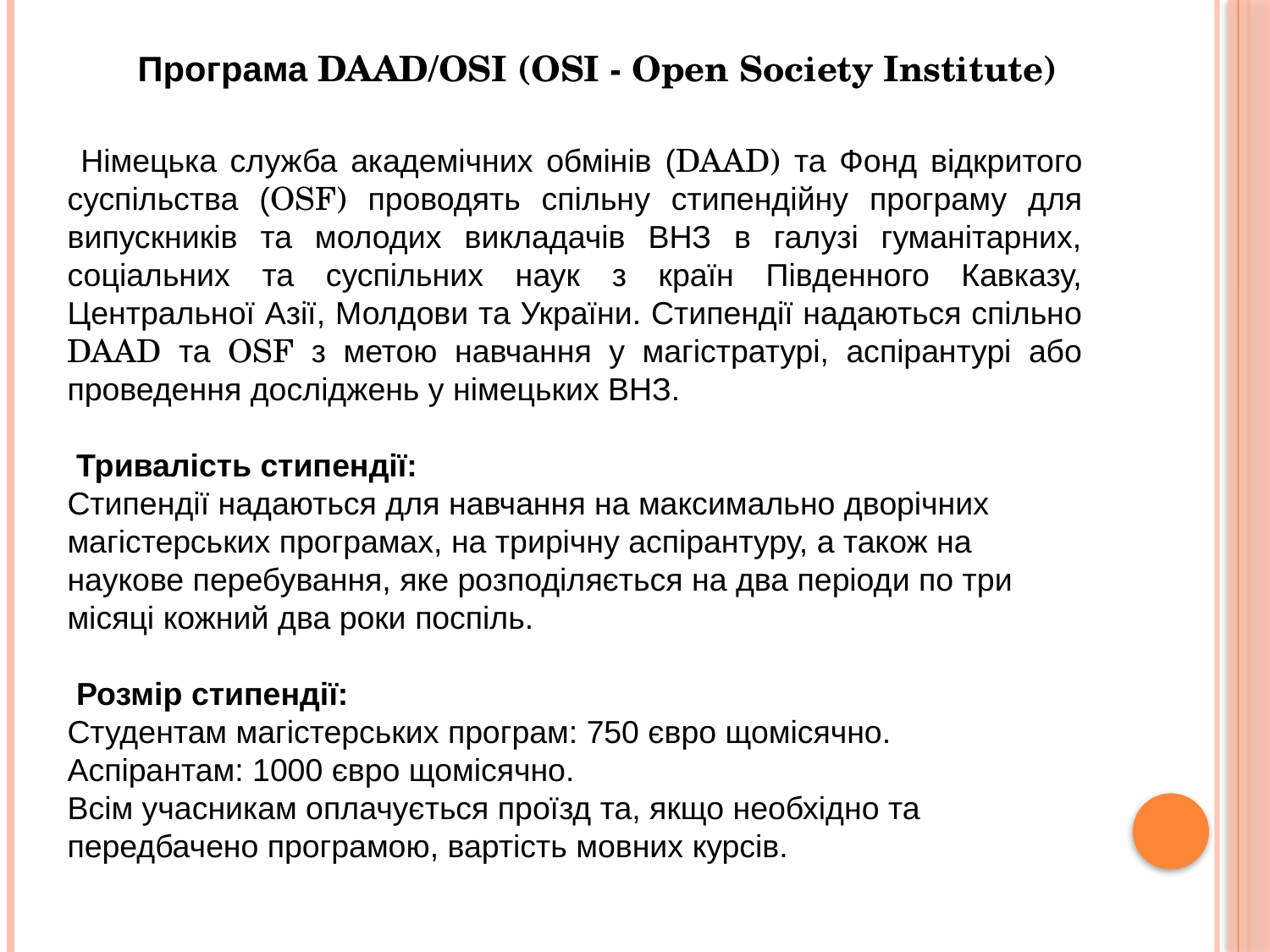

Програма DAAD/OSI (OSI - Open Society Institute)

 Німецька служба академічних обмінів (DAAD) та Фонд відкритого суспільства (OSF) проводять спільну стипендійну програму для випускників та молодих викладачів ВНЗ в галузі гуманітарних, соціальних та суспільних наук з країн Південного Кавказу, Центральної Азії, Молдови та України. Стипендії надаються спільно DAAD та OSF з метою навчання у магістратурі, аспірантурі або проведення досліджень у німецьких ВНЗ.

 Тривалість стипендії:
Стипендії надаються для навчання на максимально дворічних магістерських програмах, на трирічну аспірантуру, а також на наукове перебування, яке розподіляється на два періоди по три місяці кожний два роки поспіль.

 Розмір стипендії:
Студентам магістерських програм: 750 євро щомісячно.
Аспірантам: 1000 євро щомісячно.
Всім учасникам оплачується проїзд та, якщо необхідно та передбачено програмою, вартість мовних курсів.